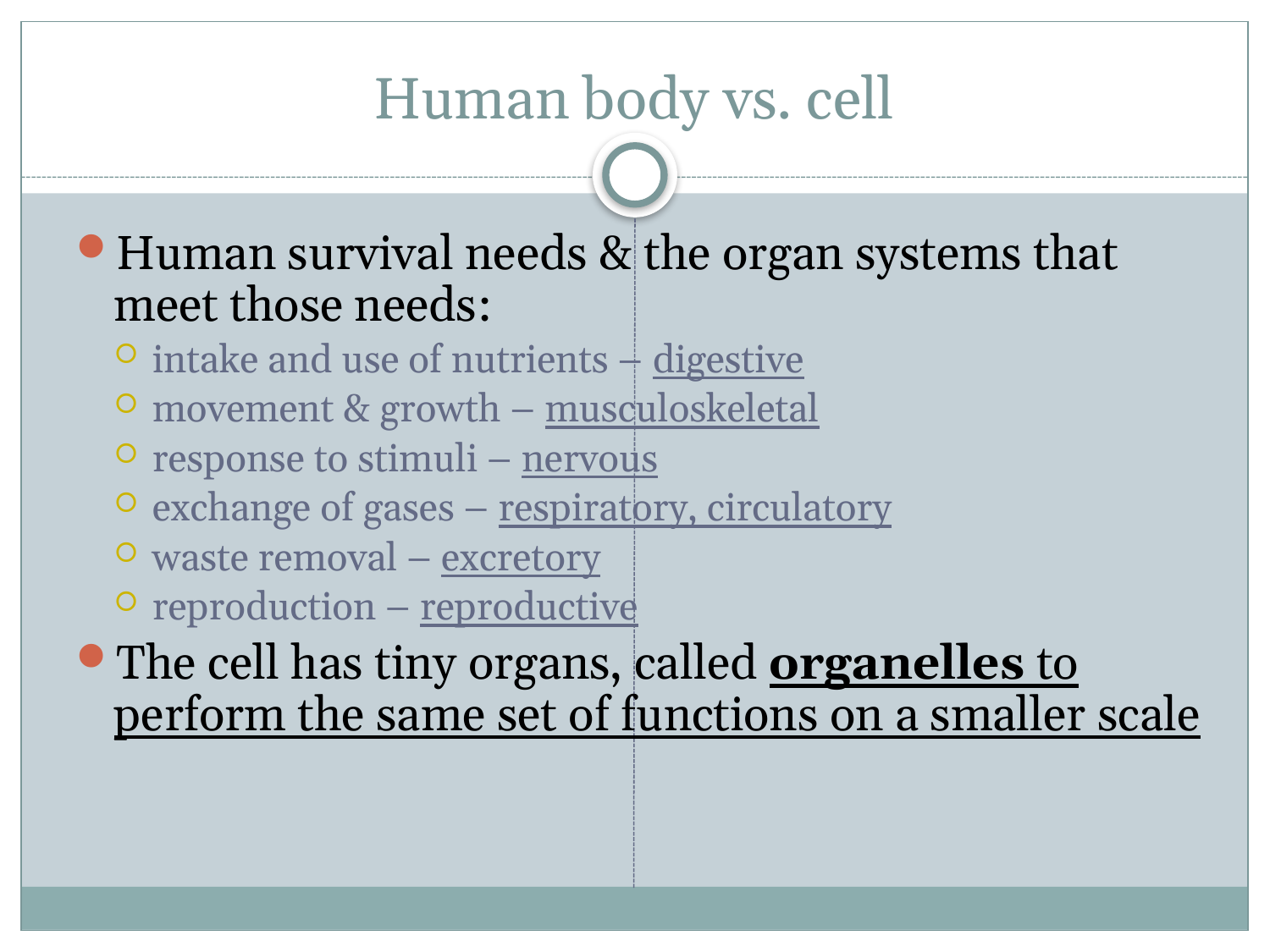

# Human body vs. cell
Human survival needs & the organ systems that meet those needs:
intake and use of nutrients – digestive
movement & growth – musculoskeletal
response to stimuli – nervous
exchange of gases – respiratory, circulatory
waste removal – excretory
reproduction – reproductive
The cell has tiny organs, called organelles to perform the same set of functions on a smaller scale